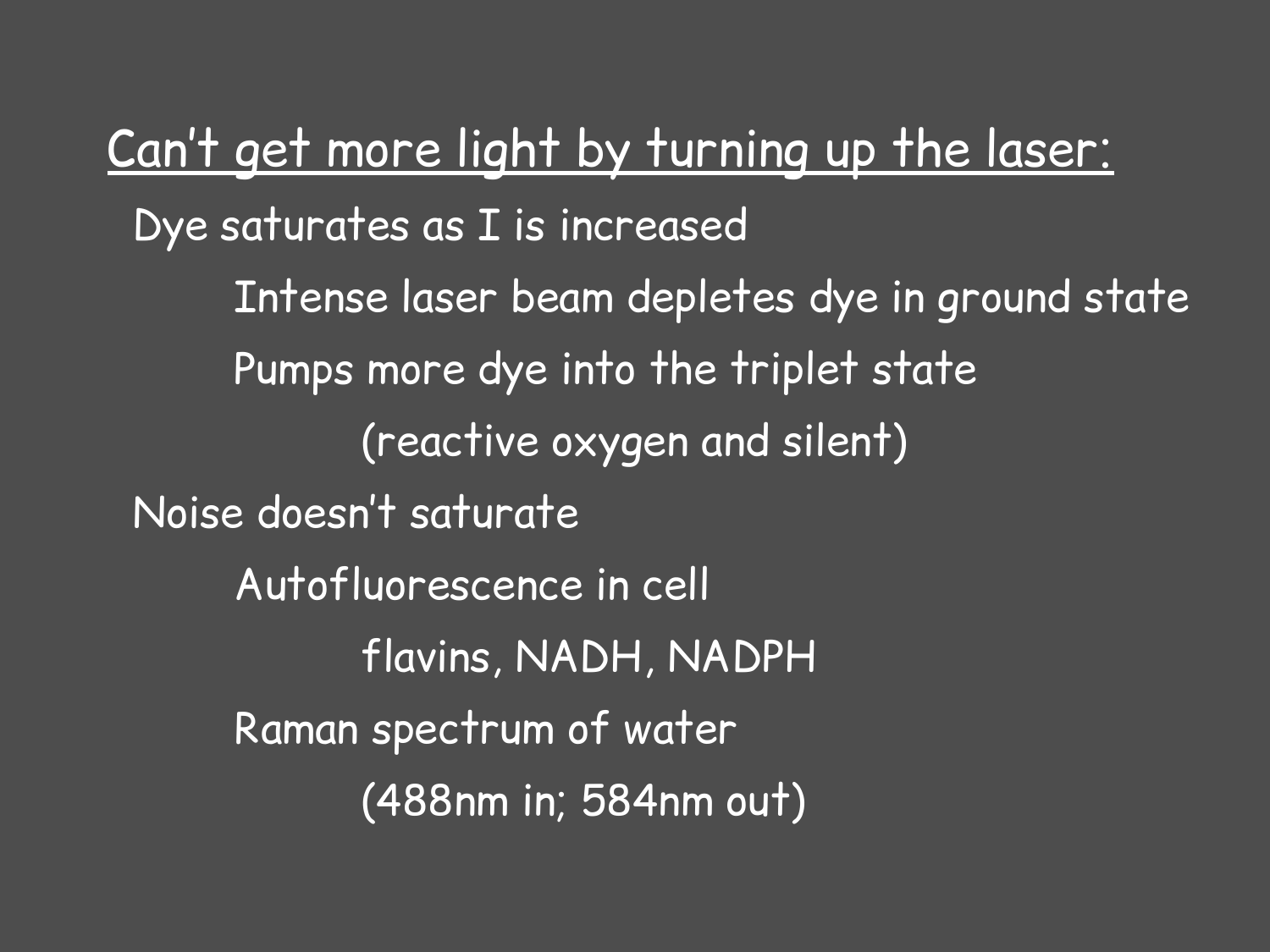

Can’t get more light by turning up the laser:
  Dye saturates as I is increased
	Intense laser beam depletes dye in ground state
	Pumps more dye into the triplet state
		(reactive oxygen and silent)
  Noise doesn’t saturate
	Autofluorescence in cell
		flavins, NADH, NADPH
	Raman spectrum of water
		(488nm in; 584nm out)